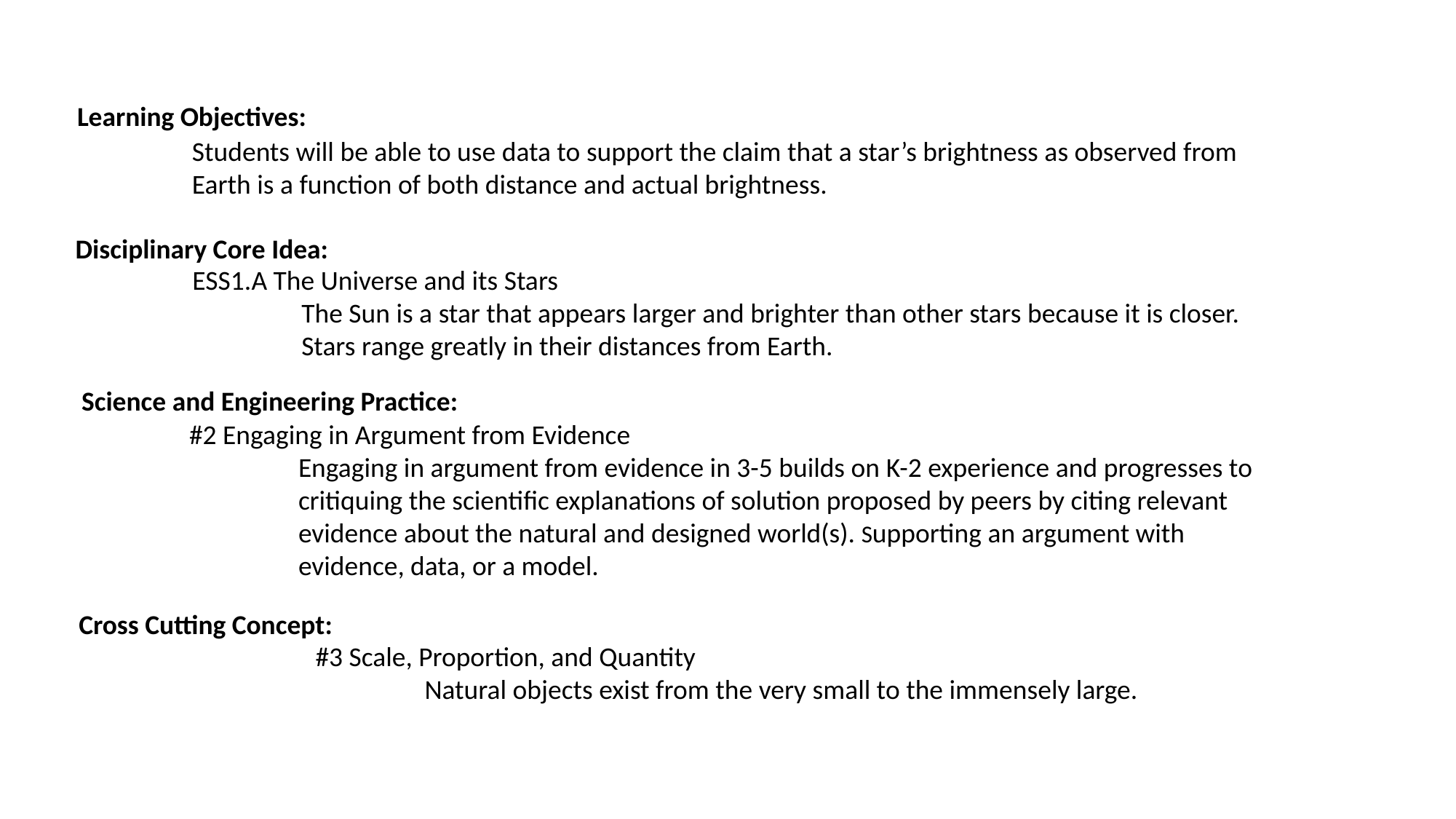

Learning Objectives:
Students will be able to use data to support the claim that a star’s brightness as observed from Earth is a function of both distance and actual brightness.
Disciplinary Core Idea:
ESS1.A The Universe and its Stars
The Sun is a star that appears larger and brighter than other stars because it is closer.  Stars range greatly in their distances from Earth.

Science and Engineering Practice:
#2 Engaging in Argument from Evidence
	Engaging in argument from evidence in 3-5 builds on K-2 experience and progresses to 	critiquing the scientific explanations of solution proposed by peers by citing relevant 	evidence about the natural and designed world(s). Supporting an argument with 	evidence, data, or a model.
Cross Cutting Concept:
#3 Scale, Proportion, and Quantity
Natural objects exist from the very small to the immensely large.